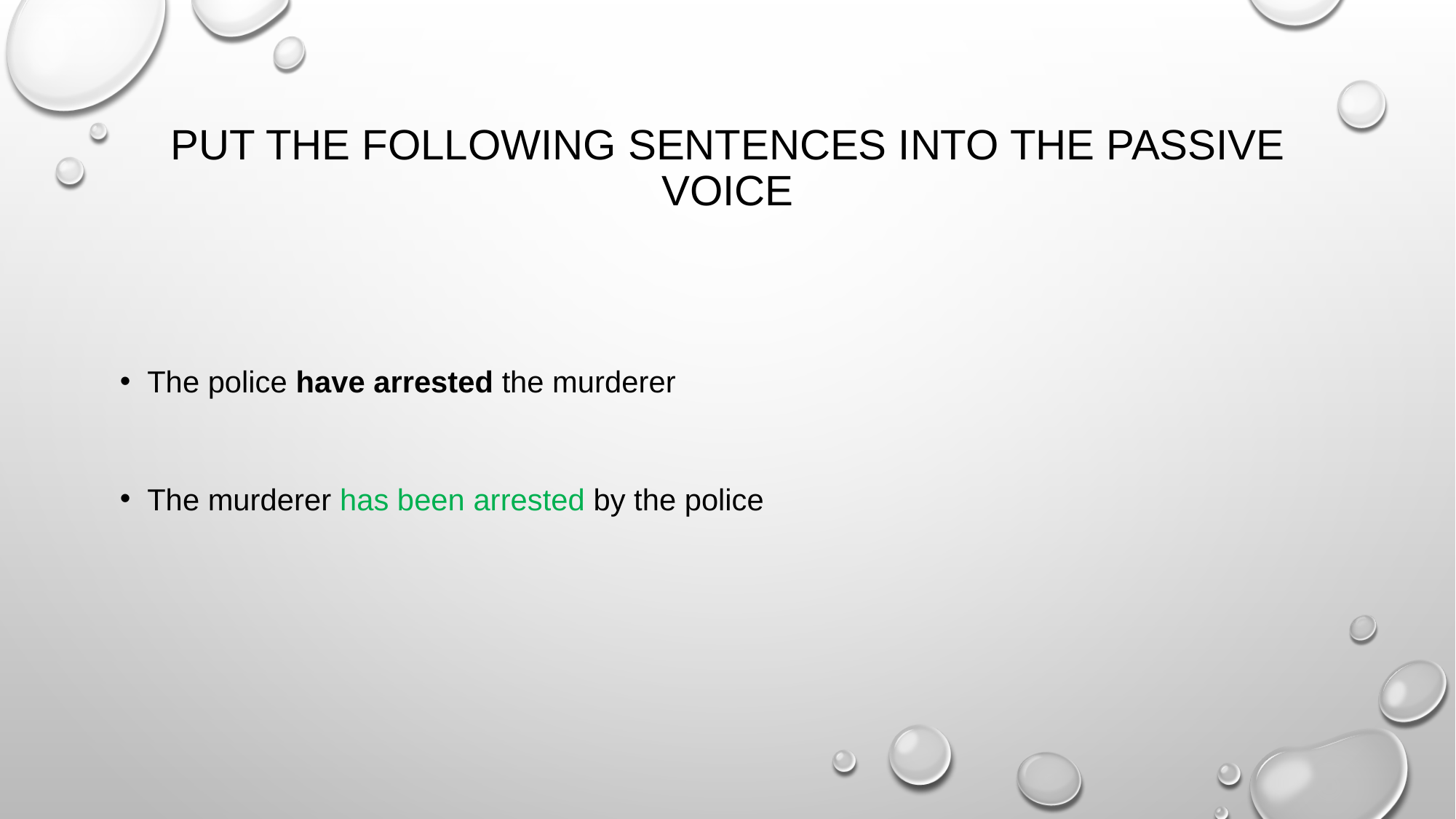

# Put the following sentences into the passive voice
The police have arrested the murderer

The murderer has been arrested by the police